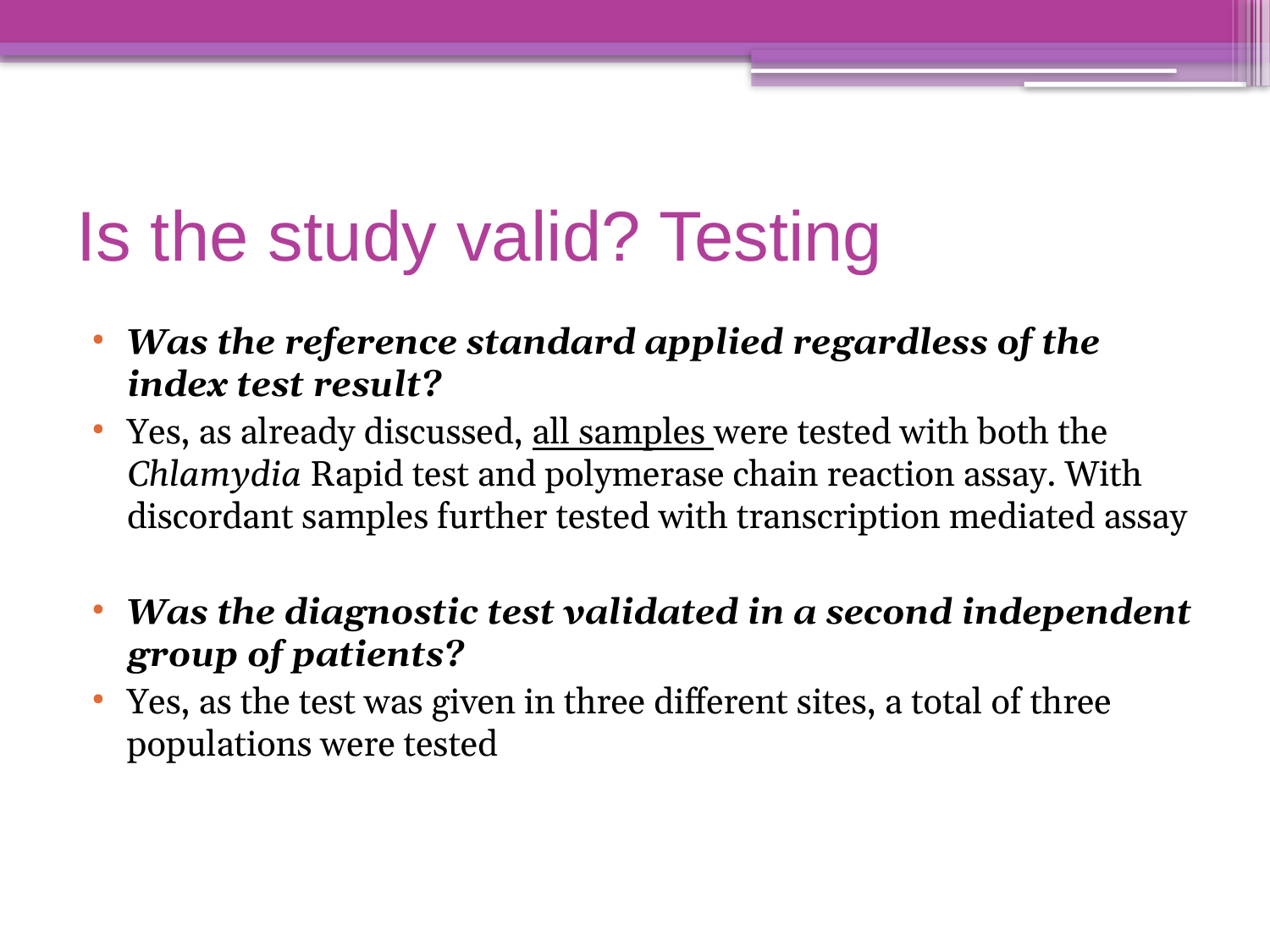

# Is the study valid? Testing
Was the reference standard applied regardless of the index test result?
Yes, as already discussed, all samples were tested with both the Chlamydia Rapid test and polymerase chain reaction assay. With discordant samples further tested with transcription mediated assay

Was the diagnostic test validated in a second independent group of patients?
Yes, as the test was given in three different sites, a total of three populations were tested